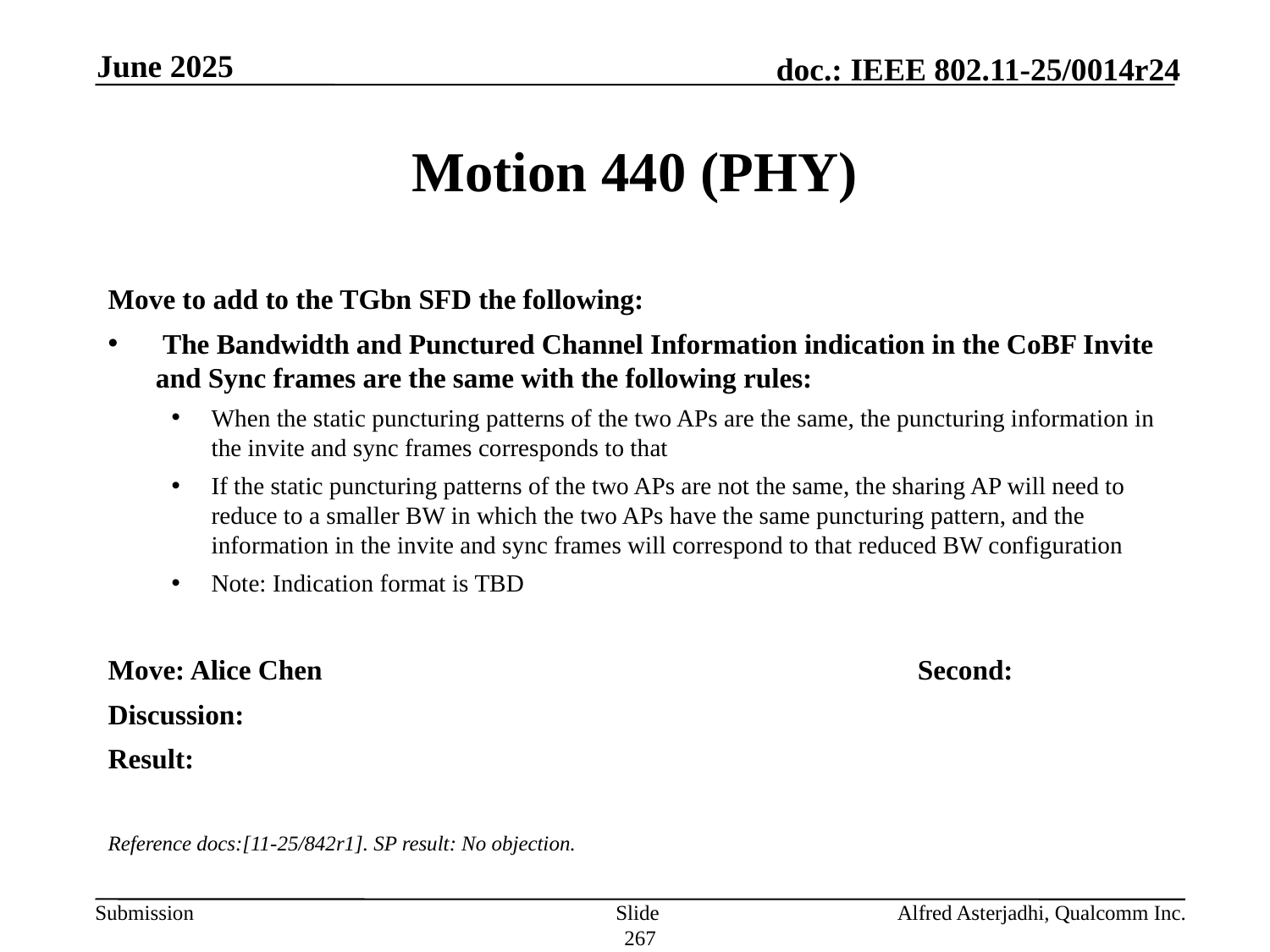

June 2025
# Motion 440 (PHY)
Move to add to the TGbn SFD the following:
 The Bandwidth and Punctured Channel Information indication in the CoBF Invite and Sync frames are the same with the following rules:
When the static puncturing patterns of the two APs are the same, the puncturing information in the invite and sync frames corresponds to that
If the static puncturing patterns of the two APs are not the same, the sharing AP will need to reduce to a smaller BW in which the two APs have the same puncturing pattern, and the information in the invite and sync frames will correspond to that reduced BW configuration
Note: Indication format is TBD

Move: Alice Chen					Second:
Discussion:
Result:

Reference docs:[11-25/842r1]. SP result: No objection.

Slide 267
Alfred Asterjadhi, Qualcomm Inc.